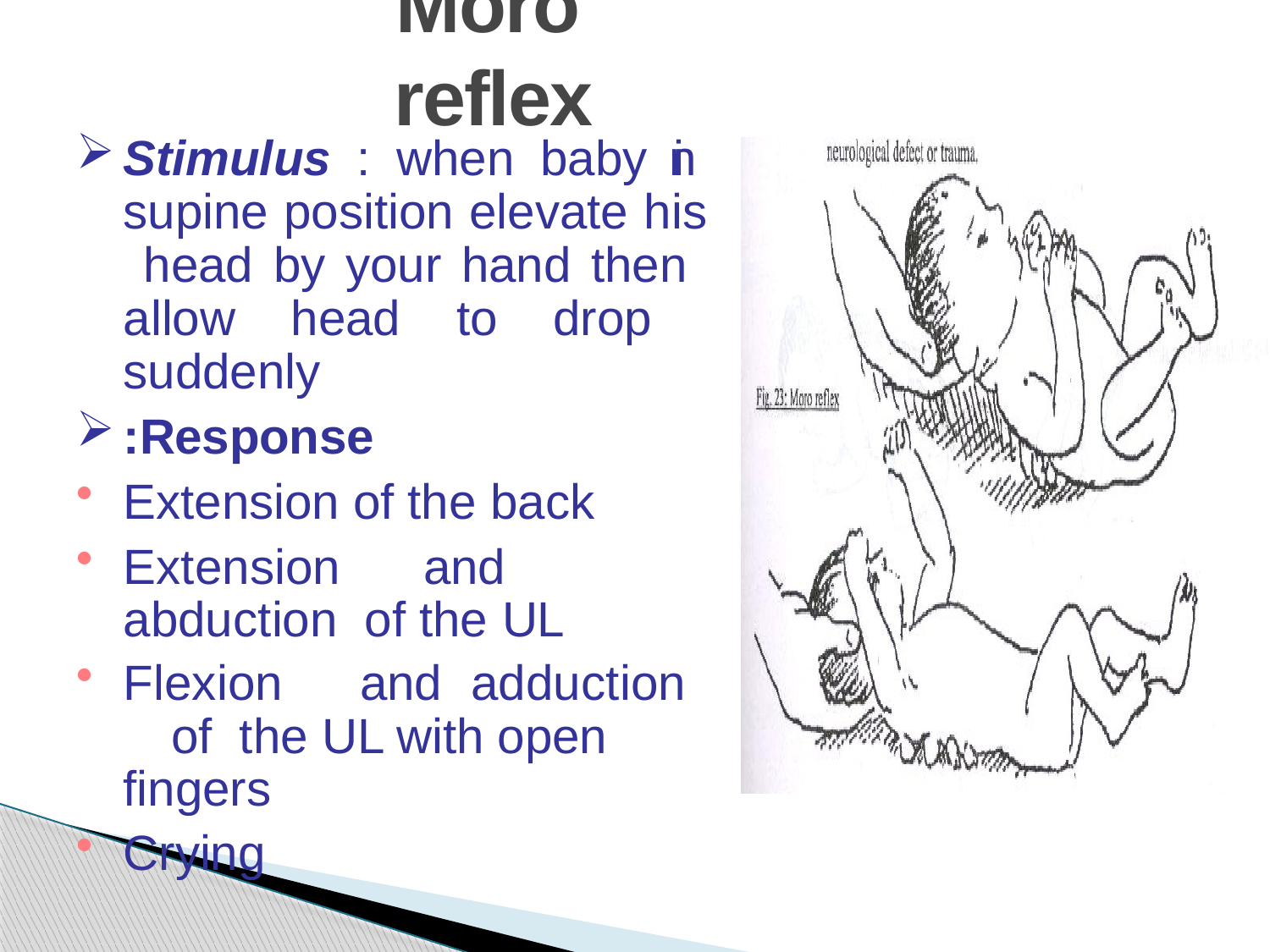

# Moro reflex
Stimulus : when baby in  supine position elevate his  head by your hand then  allow head to drop  suddenly
:Response
Extension of the back
Extension	and	abduction  of the UL
Flexion	and	adduction	of  the UL with open fingers
Crying